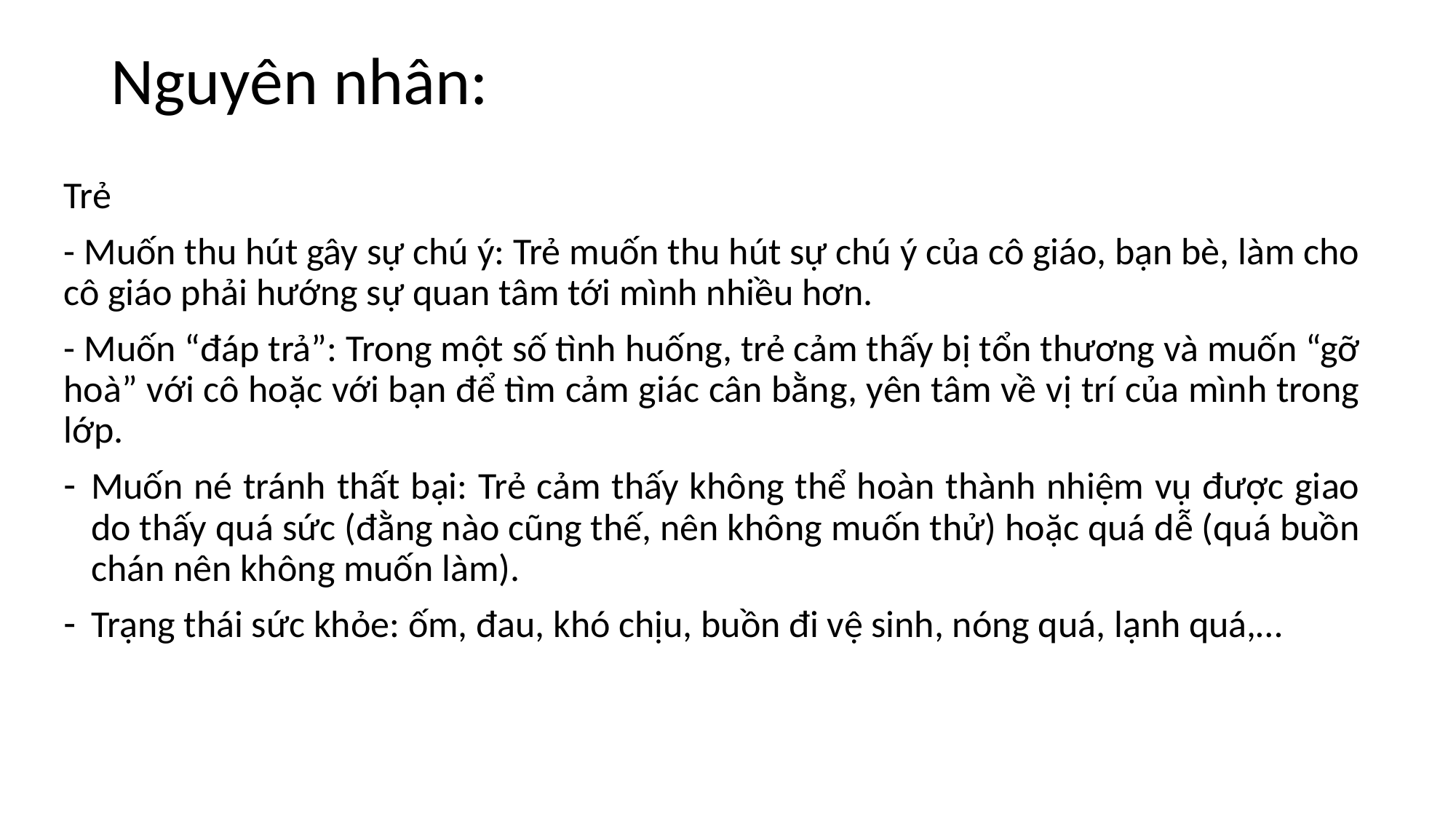

# Nguyên nhân:
Trẻ
- Muốn thu hút gây sự chú ý: Trẻ muốn thu hút sự chú ý của cô giáo, bạn bè, làm cho cô giáo phải hướng sự quan tâm tới mình nhiều hơn.
- Muốn “đáp trả”: Trong một số tình huống, trẻ cảm thấy bị tổn thương và muốn “gỡ hoà” với cô hoặc với bạn để tìm cảm giác cân bằng, yên tâm về vị trí của mình trong lớp.
Muốn né tránh thất bại: Trẻ cảm thấy không thể hoàn thành nhiệm vụ được giao do thấy quá sức (đằng nào cũng thế, nên không muốn thử) hoặc quá dễ (quá buồn chán nên không muốn làm).
Trạng thái sức khỏe: ốm, đau, khó chịu, buồn đi vệ sinh, nóng quá, lạnh quá,…